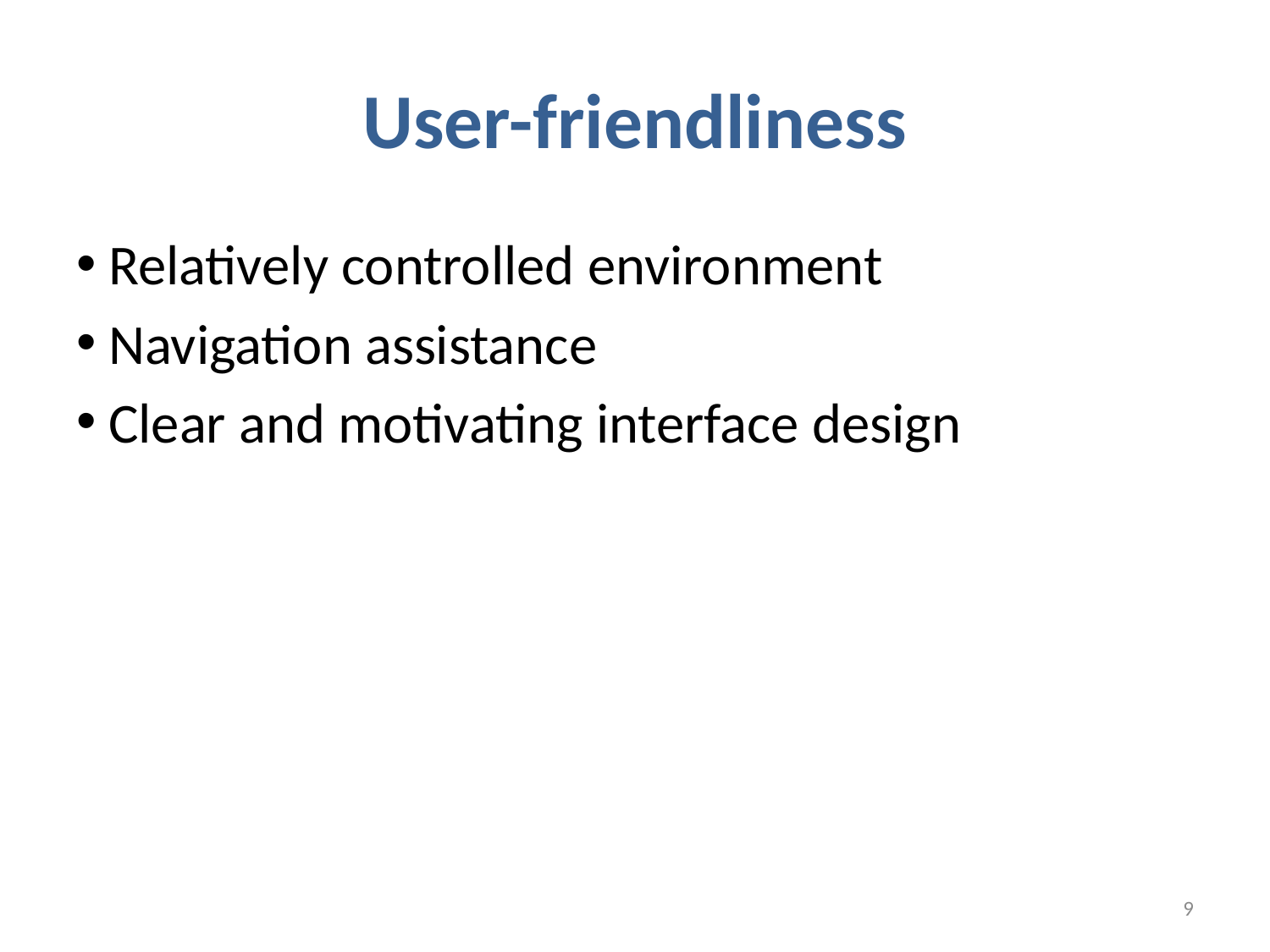

# User-friendliness
 Relatively controlled environment
 Navigation assistance
 Clear and motivating interface design

9